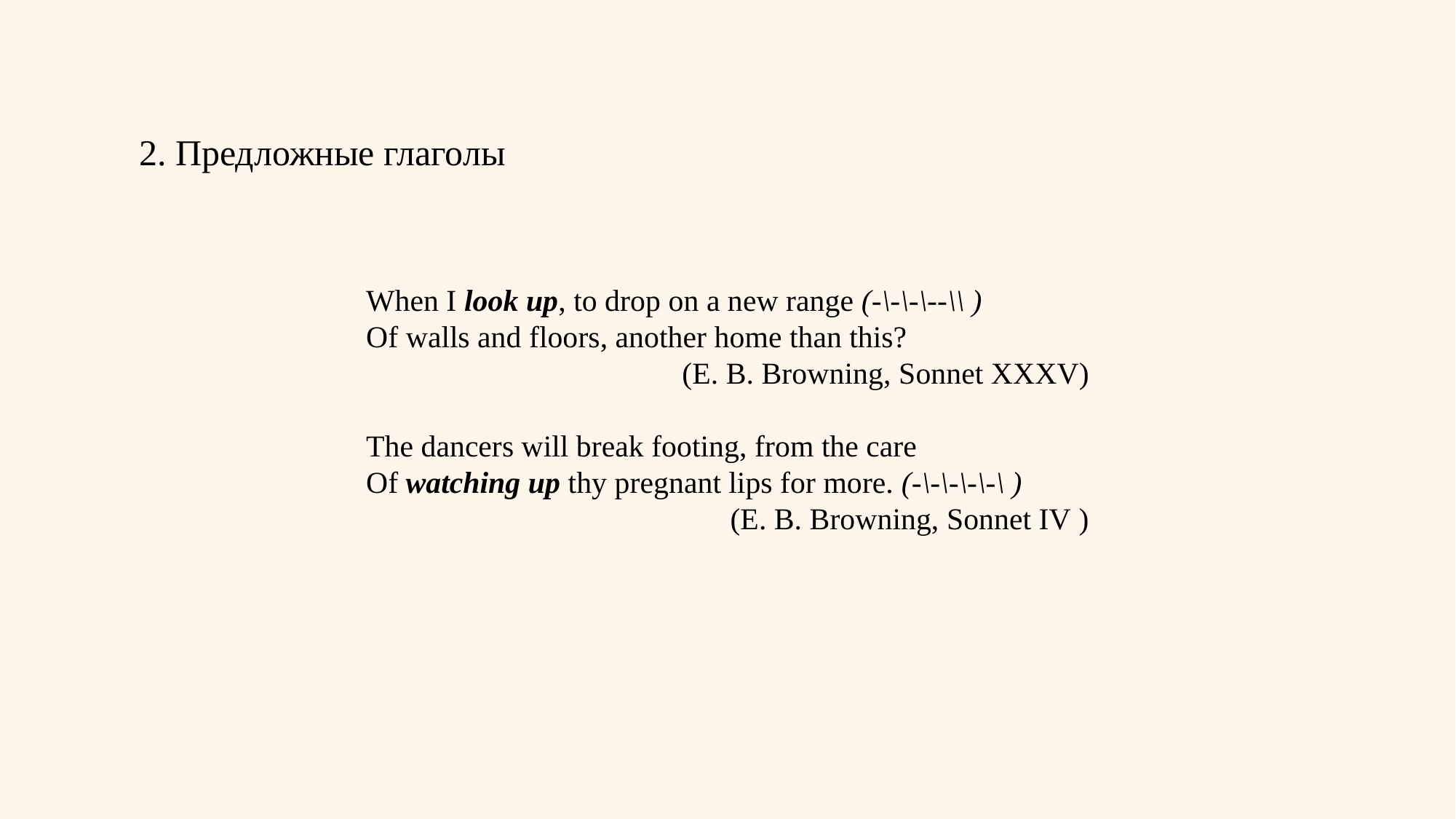

2. Предложные глаголы
When I look up, to drop on a new range (-\-\-\--\\ )
Of walls and floors, another home than this?
(E. B. Browning, Sonnet XXXV)

The dancers will break footing, from the care
Of watching up thy pregnant lips for more. (-\-\-\-\-\ )
(E. B. Browning, Sonnet IV )